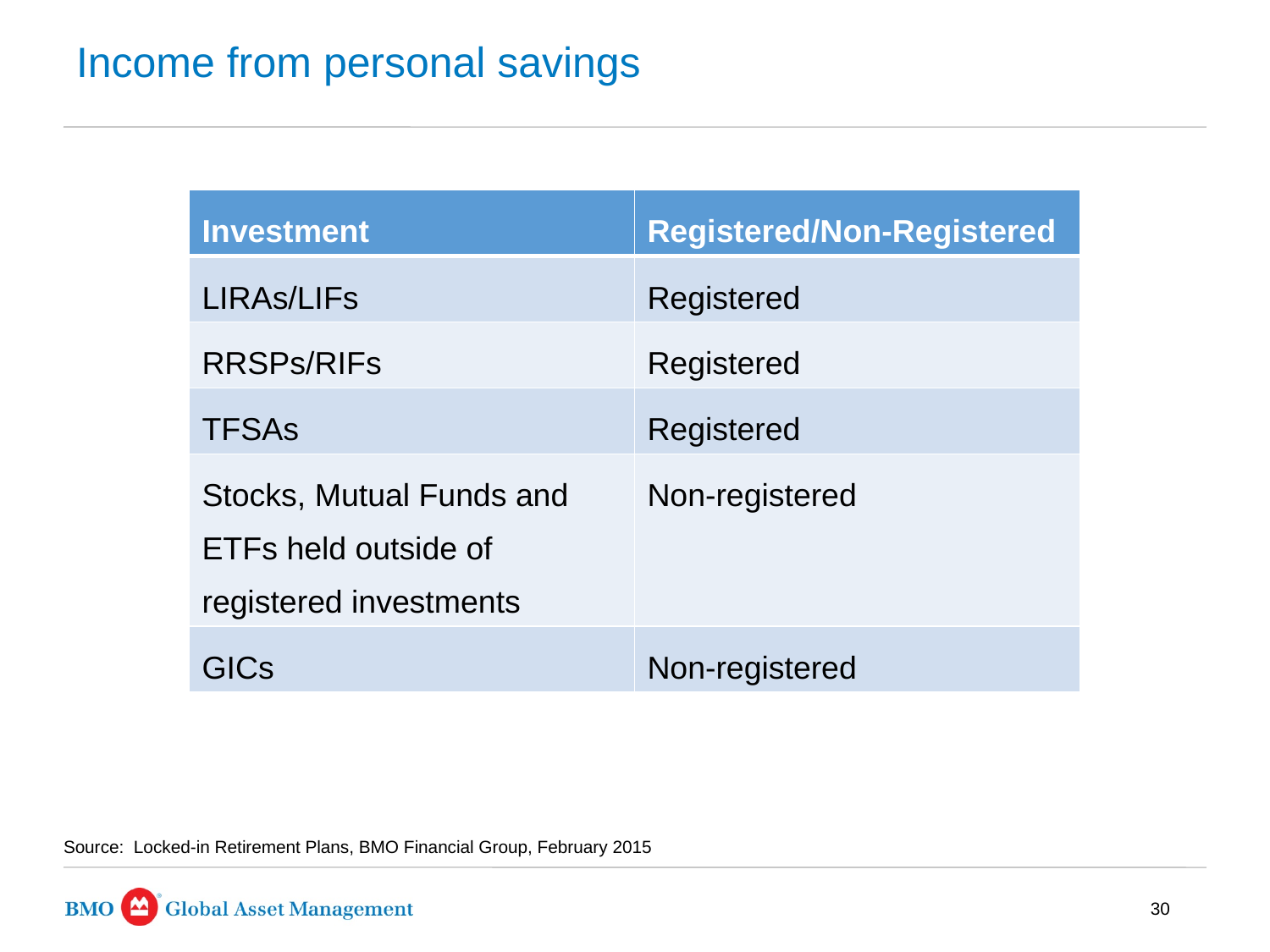

# Income from personal savings
| Investment | Registered/Non-Registered |
| --- | --- |
| LIRAs/LIFs | Registered |
| RRSPs/RIFs | Registered |
| TFSAs | Registered |
| Stocks, Mutual Funds and ETFs held outside of registered investments | Non-registered |
| GICs | Non-registered |
TFSAs are a

Source:  Locked-in Retirement Plans, BMO Financial Group, February 2015
30